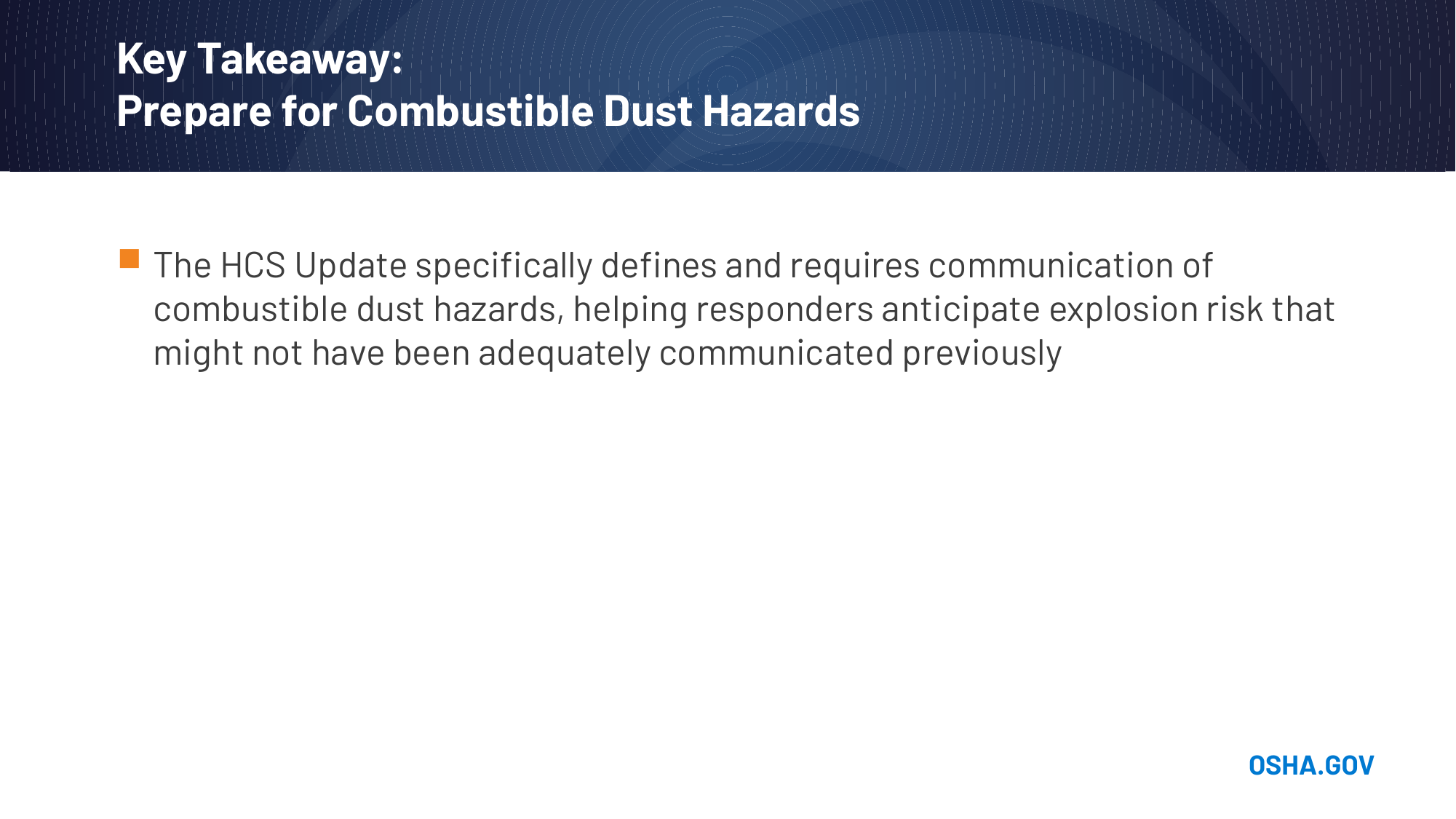

# Key Takeaway: Prepare for Combustible Dust Hazards
The HCS Update specifically defines and requires communication of combustible dust hazards, helping responders anticipate explosion risk that might not have been adequately communicated previously